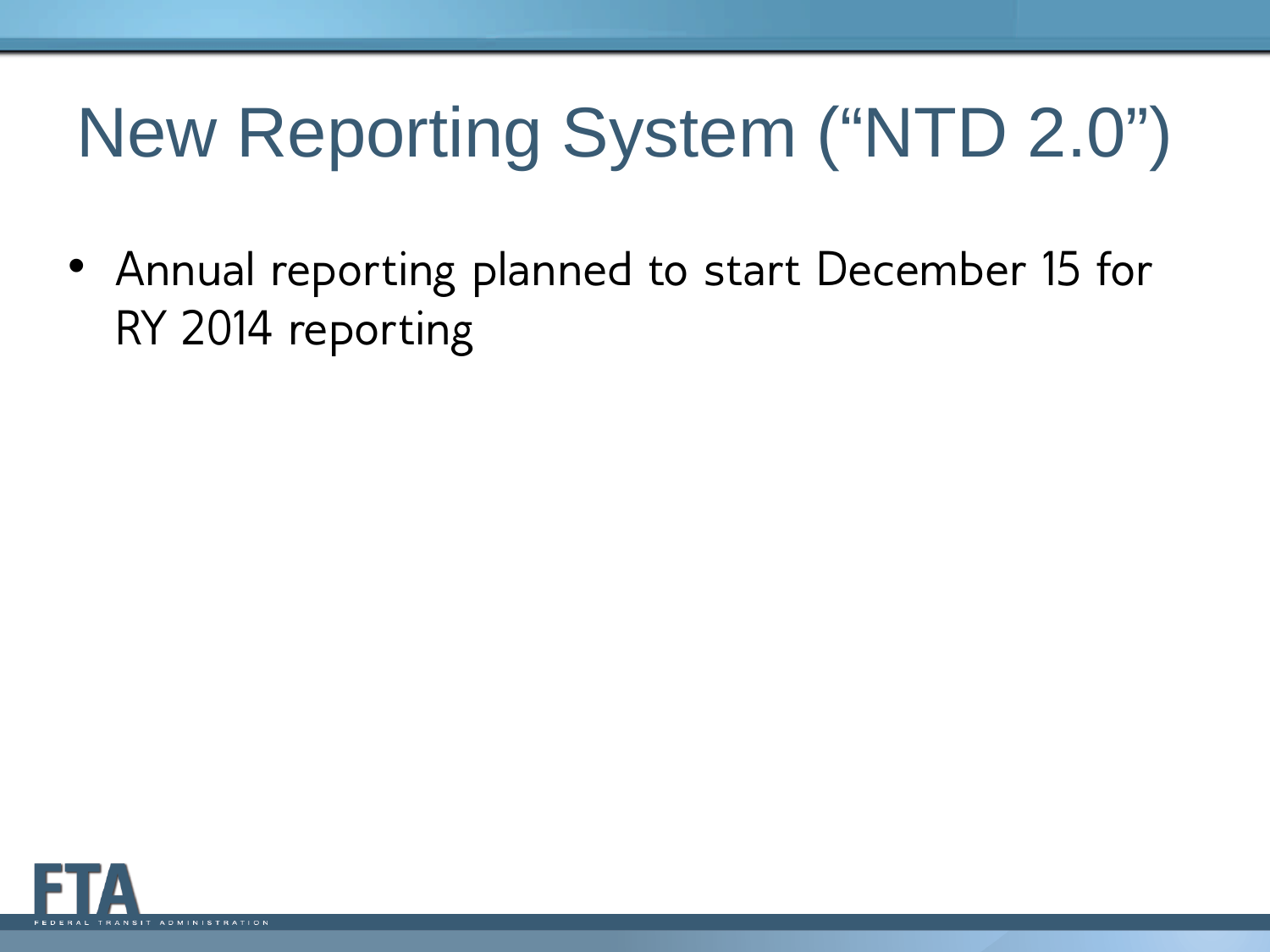

# New Reporting System (“NTD 2.0”)
Annual reporting planned to start December 15 for RY 2014 reporting